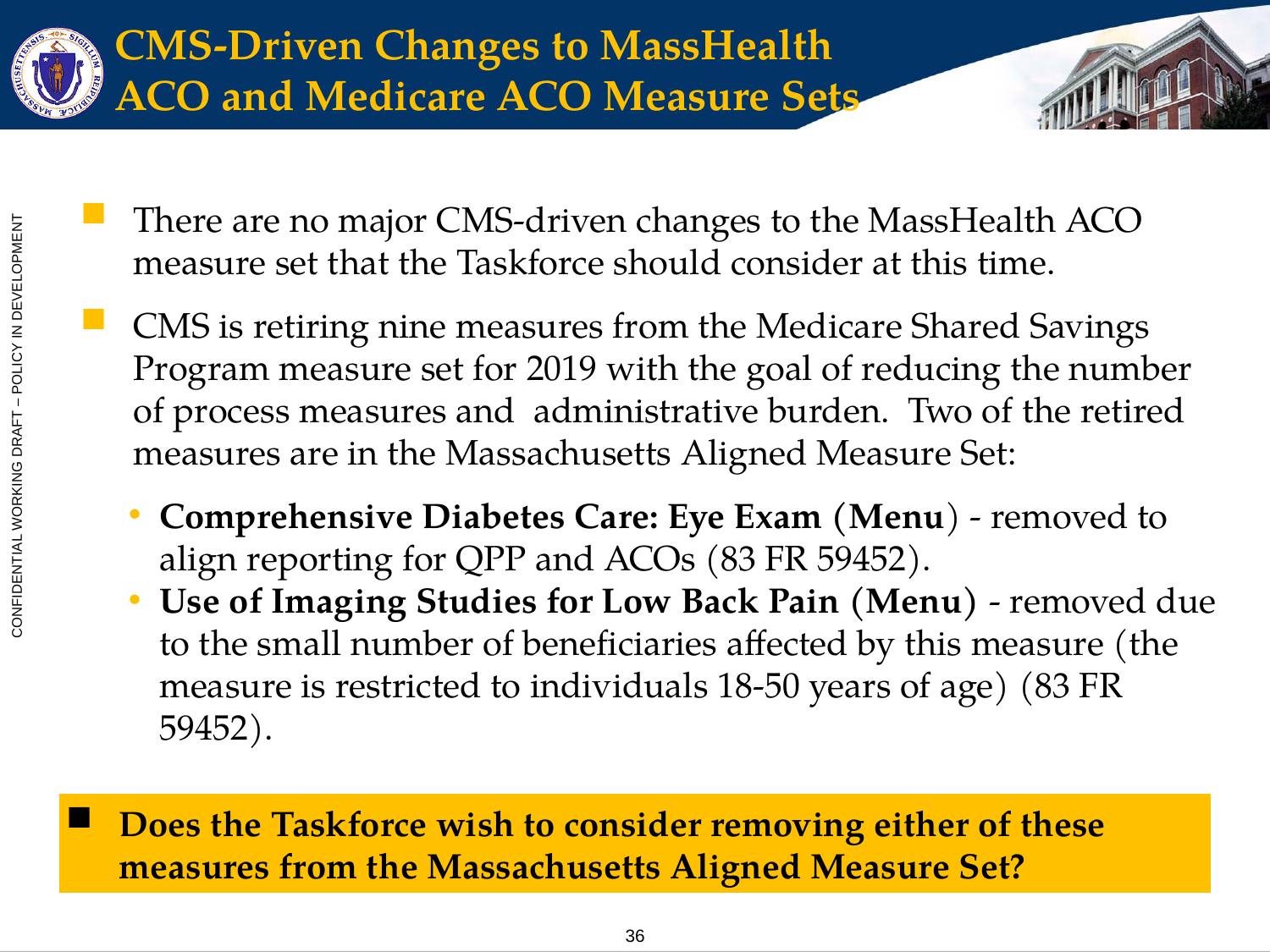

# CMS-Driven Changes to MassHealth ACO and Medicare ACO Measure Sets
There are no major CMS-driven changes to the MassHealth ACO measure set that the Taskforce should consider at this time.
CMS is retiring nine measures from the Medicare Shared Savings Program measure set for 2019 with the goal of reducing the number of process measures and  administrative burden.  Two of the retired measures are in the Massachusetts Aligned Measure Set:
Comprehensive Diabetes Care: Eye Exam (Menu) - removed to align reporting for QPP and ACOs (83 FR 59452).
Use of Imaging Studies for Low Back Pain (Menu) - removed due to the small number of beneficiaries affected by this measure (the measure is restricted to individuals 18-50 years of age) (83 FR 59452).
Does the Taskforce wish to consider removing either of these measures from the Massachusetts Aligned Measure Set?